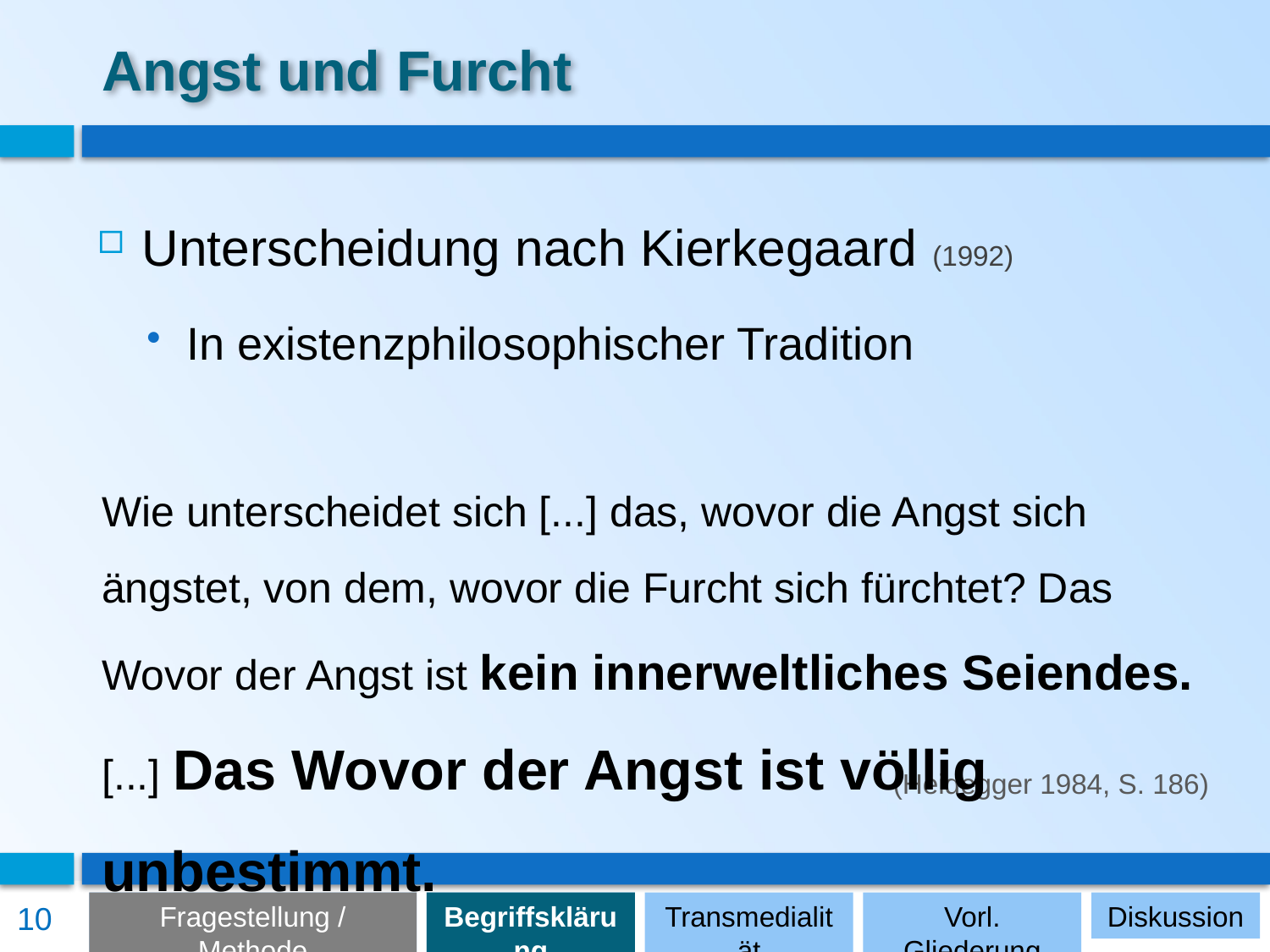

# Angst und Furcht
Unterscheidung nach Kierkegaard (1992)
In existenzphilosophischer Tradition

Wie unterscheidet sich [...] das, wovor die Angst sich ängstet, von dem, wovor die Furcht sich fürchtet? Das Wovor der Angst ist kein innerweltliches Seiendes. [...] Das Wovor der Angst ist völlig unbestimmt.
(Heidegger 1984, S. 186)
10
Fragestellung / Methode
Begriffsklärung